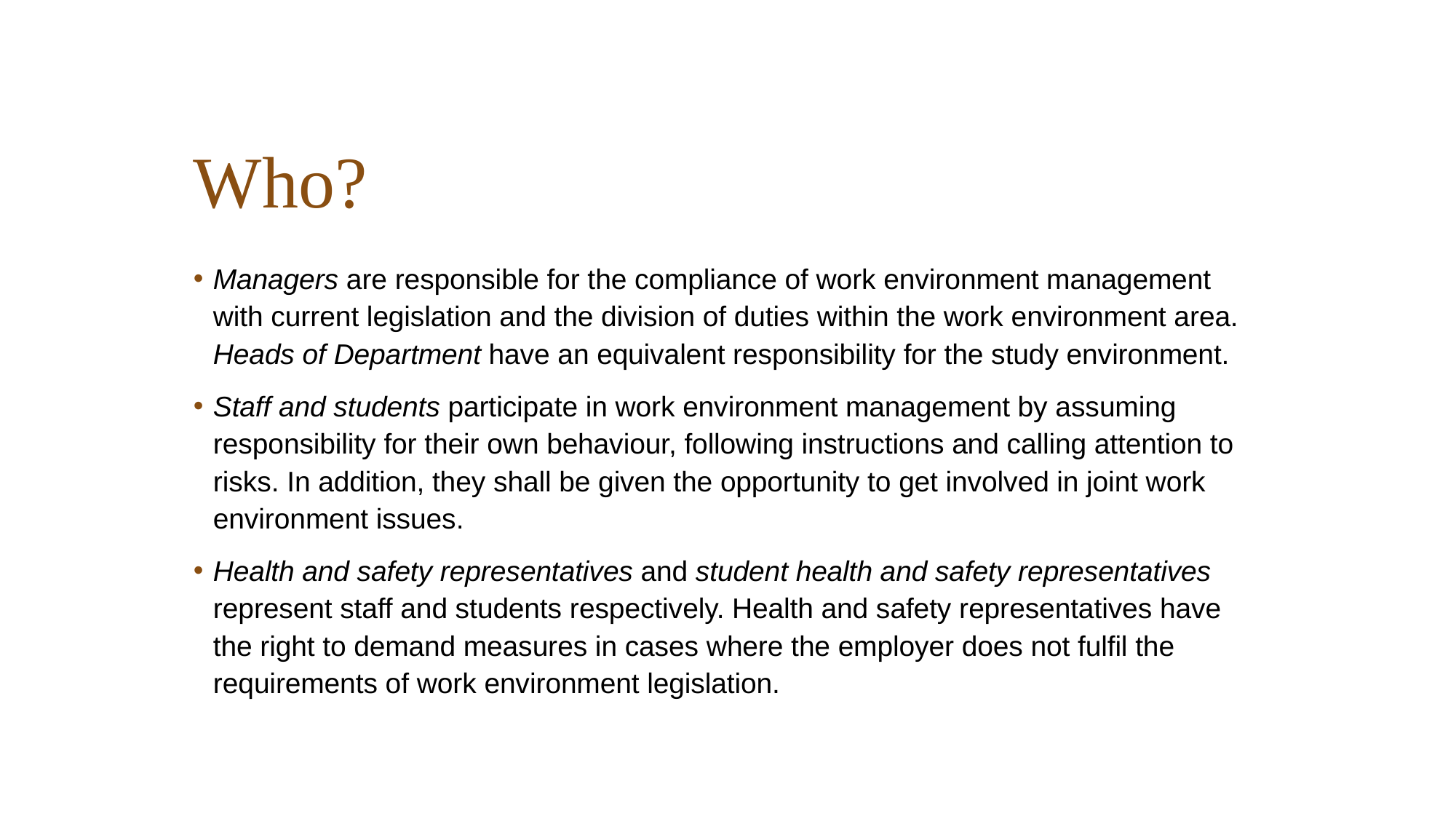

# Who?
Managers are responsible for the compliance of work environment management with current legislation and the division of duties within the work environment area. Heads of Department have an equivalent responsibility for the study environment.
Staff and students participate in work environment management by assuming responsibility for their own behaviour, following instructions and calling attention to risks. In addition, they shall be given the opportunity to get involved in joint work environment issues.
Health and safety representatives and student health and safety representatives represent staff and students respectively. Health and safety representatives have the right to demand measures in cases where the employer does not fulfil the requirements of work environment legislation.